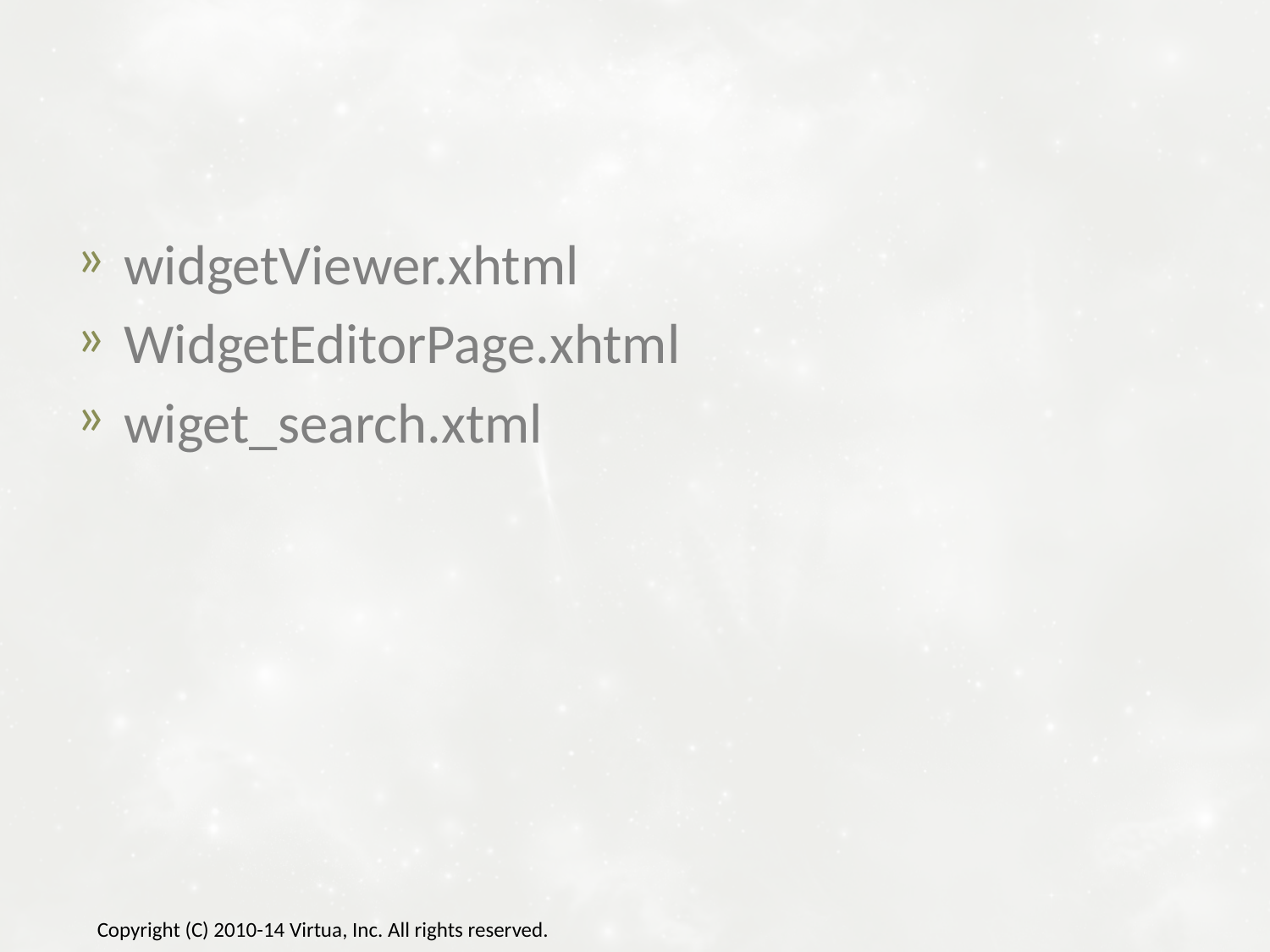

#
widgetViewer.xhtml
WidgetEditorPage.xhtml
wiget_search.xtml
Copyright (C) 2010-14 Virtua, Inc. All rights reserved.